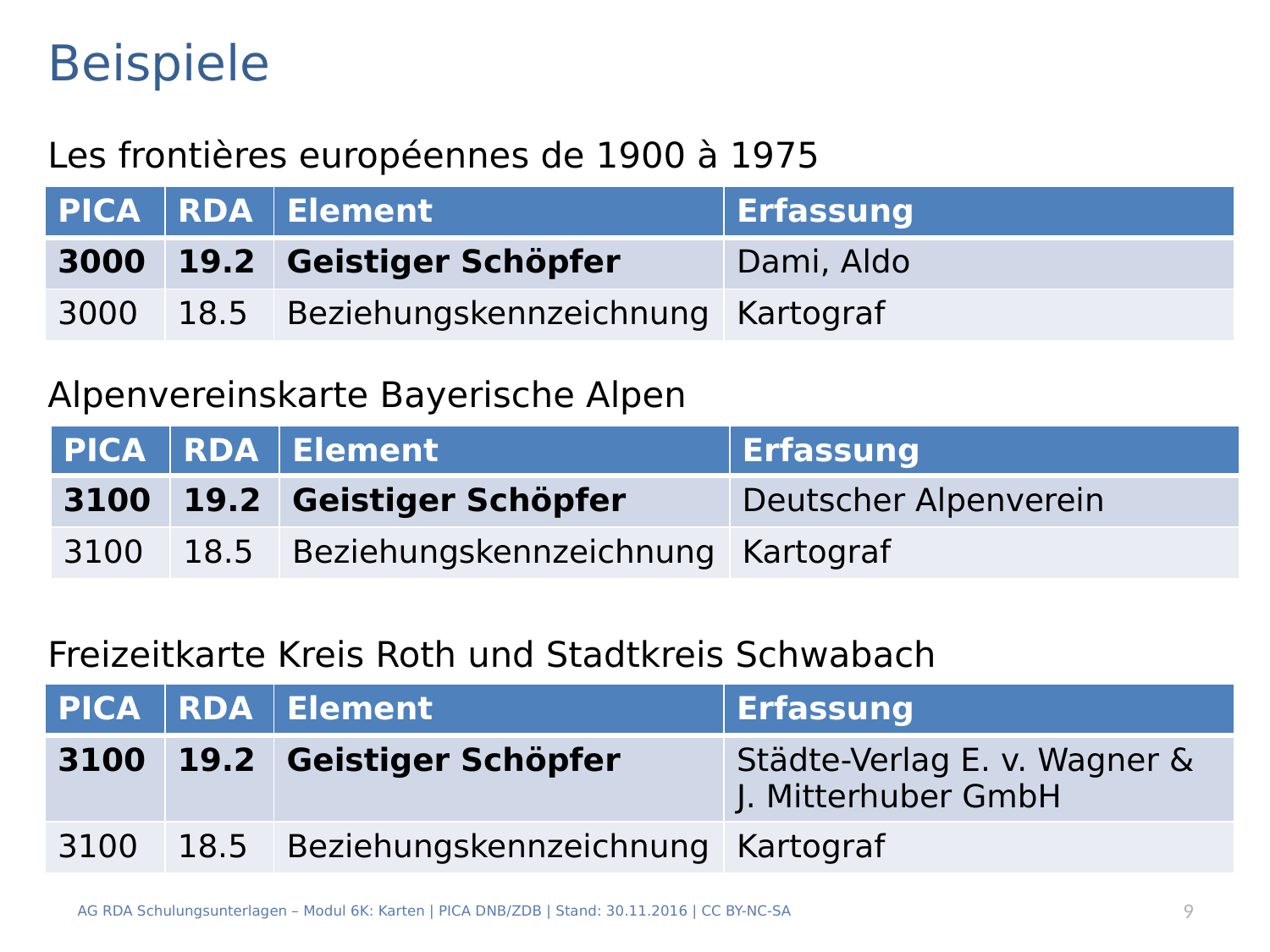

# Beispiele
Les frontières européennes de 1900 à 1975

| PICA | RDA | Element | Erfassung |
| --- | --- | --- | --- |
| 3000 | 19.2 | Geistiger Schöpfer | Dami, Aldo |
| 3000 | 18.5 | Beziehungskennzeichnung | Kartograf |
Alpenvereinskarte Bayerische Alpen

| PICA | RDA | Element | Erfassung |
| --- | --- | --- | --- |
| 3100 | 19.2 | Geistiger Schöpfer | Deutscher Alpenverein |
| 3100 | 18.5 | Beziehungskennzeichnung | Kartograf |
Freizeitkarte Kreis Roth und Stadtkreis Schwabach

| PICA | RDA | Element | Erfassung |
| --- | --- | --- | --- |
| 3100 | 19.2 | Geistiger Schöpfer | Städte-Verlag E. v. Wagner & J. Mitterhuber GmbH |
| 3100 | 18.5 | Beziehungskennzeichnung | Kartograf |
AG RDA Schulungsunterlagen – Modul 6K: Karten | PICA DNB/ZDB | Stand: 30.11.2016 | CC BY-NC-SA
9